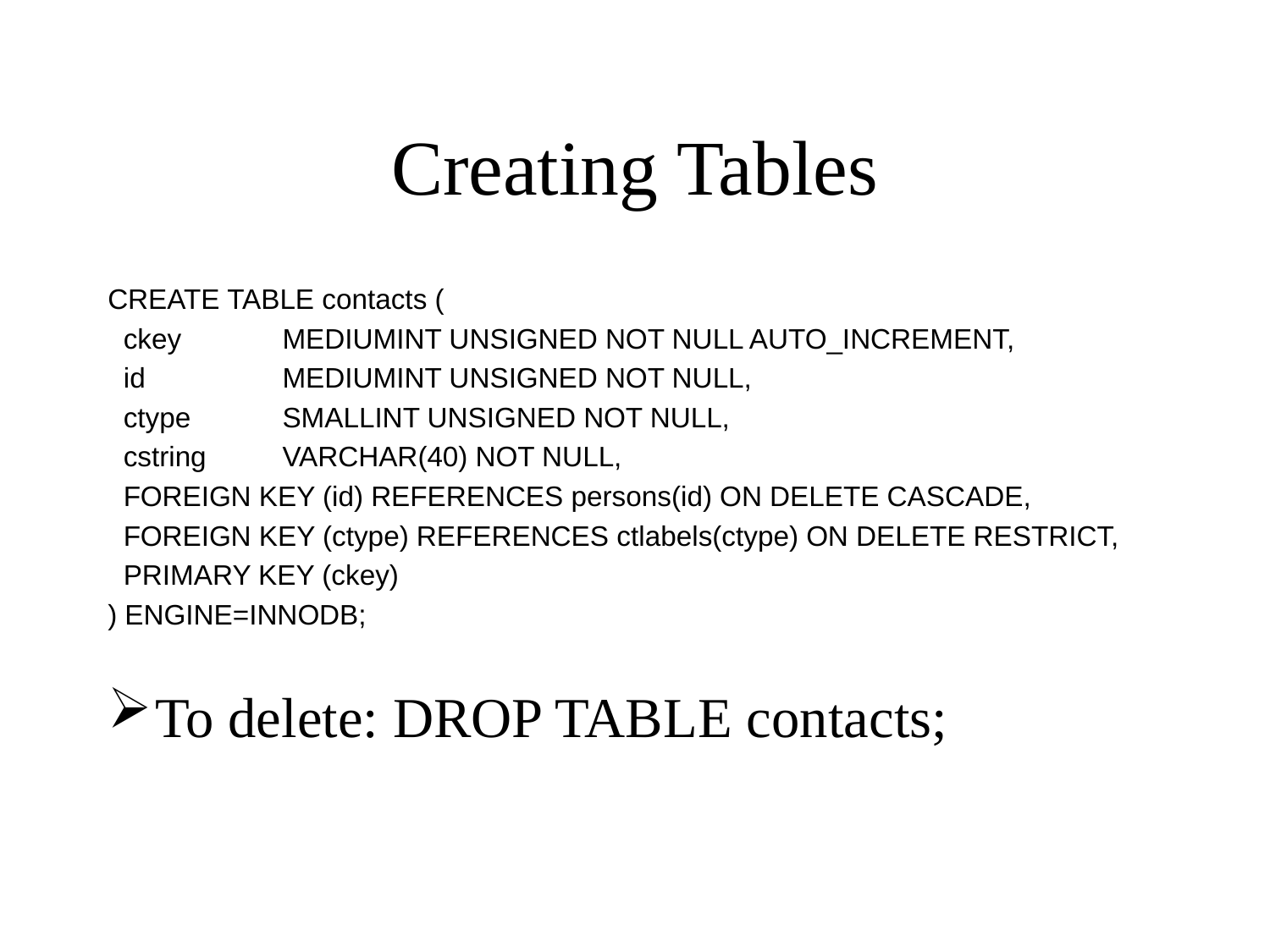

# Creating Tables
CREATE TABLE contacts (
  ckey	MEDIUMINT UNSIGNED NOT NULL AUTO_INCREMENT,
  id		MEDIUMINT UNSIGNED NOT NULL,
  ctype	SMALLINT UNSIGNED NOT NULL,
  cstring	VARCHAR(40) NOT NULL,
  FOREIGN KEY (id) REFERENCES persons(id) ON DELETE CASCADE,
  FOREIGN KEY (ctype) REFERENCES ctlabels(ctype) ON DELETE RESTRICT,
  PRIMARY KEY (ckey)
) ENGINE=INNODB;

To delete: DROP TABLE contacts;